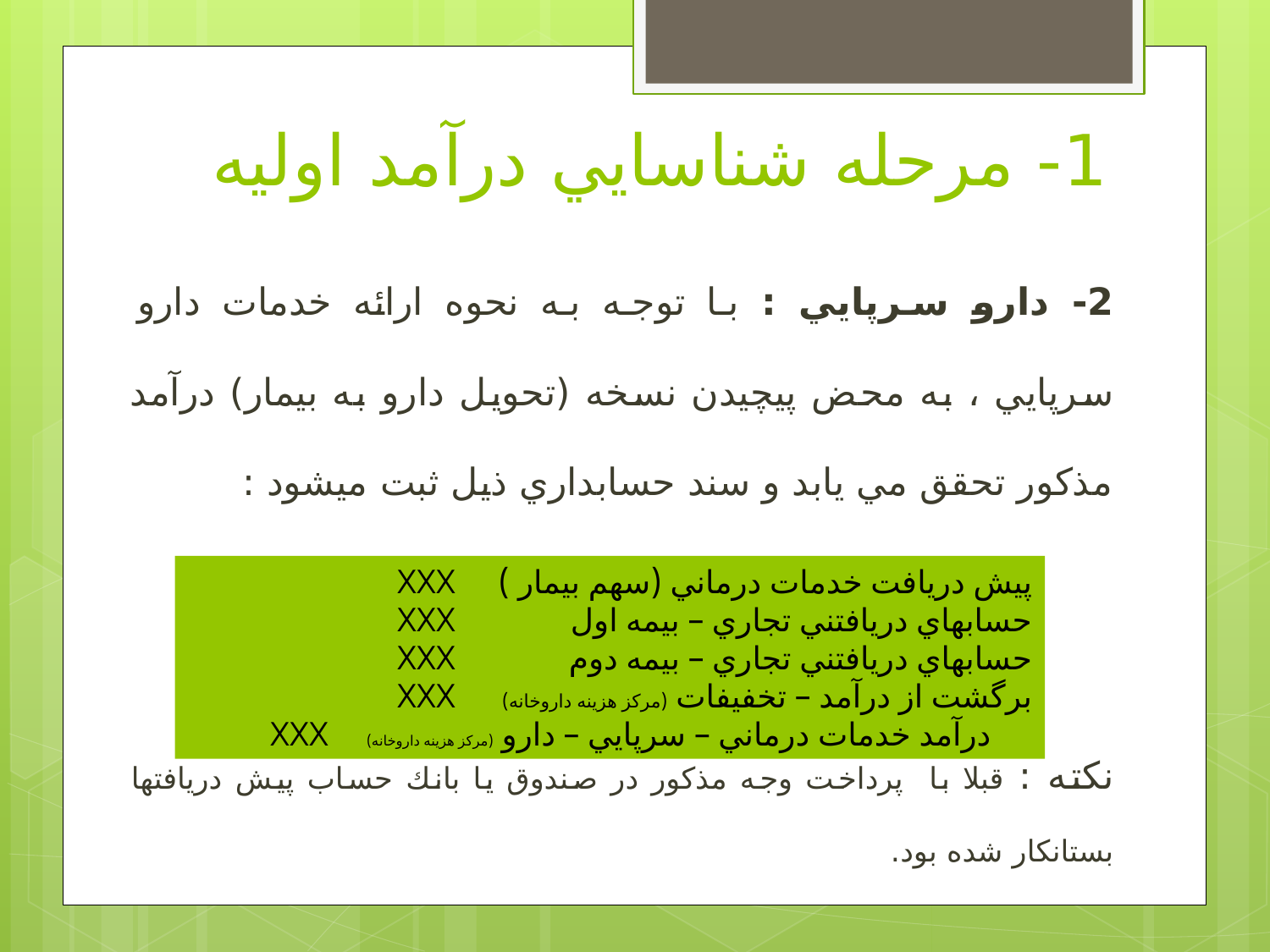

# 1- مرحله شناسايي درآمد اوليه
2- دارو سرپايي : با توجه به نحوه ارائه خدمات دارو سرپايي ، به محض پيچيدن نسخه (تحويل دارو به بيمار) درآمد مذكور تحقق مي يابد و سند حسابداري ذيل ثبت ميشود :

نكته : قبلا با  پرداخت وجه مذكور در صندوق يا بانك حساب پيش دريافتها بستانكار شده بود.
پيش دريافت خدمات درماني (سهم بيمار )	XXX
حسابهاي دريافتني تجاري – بيمه اول		XXX
حسابهاي دريافتني تجاري – بيمه دوم		XXX
برگشت از درآمد – تخفيفات (مركز هزينه داروخانه)	 XXX
     درآمد خدمات درماني – سرپايي – دارو (مركز هزينه داروخانه) 	XXX